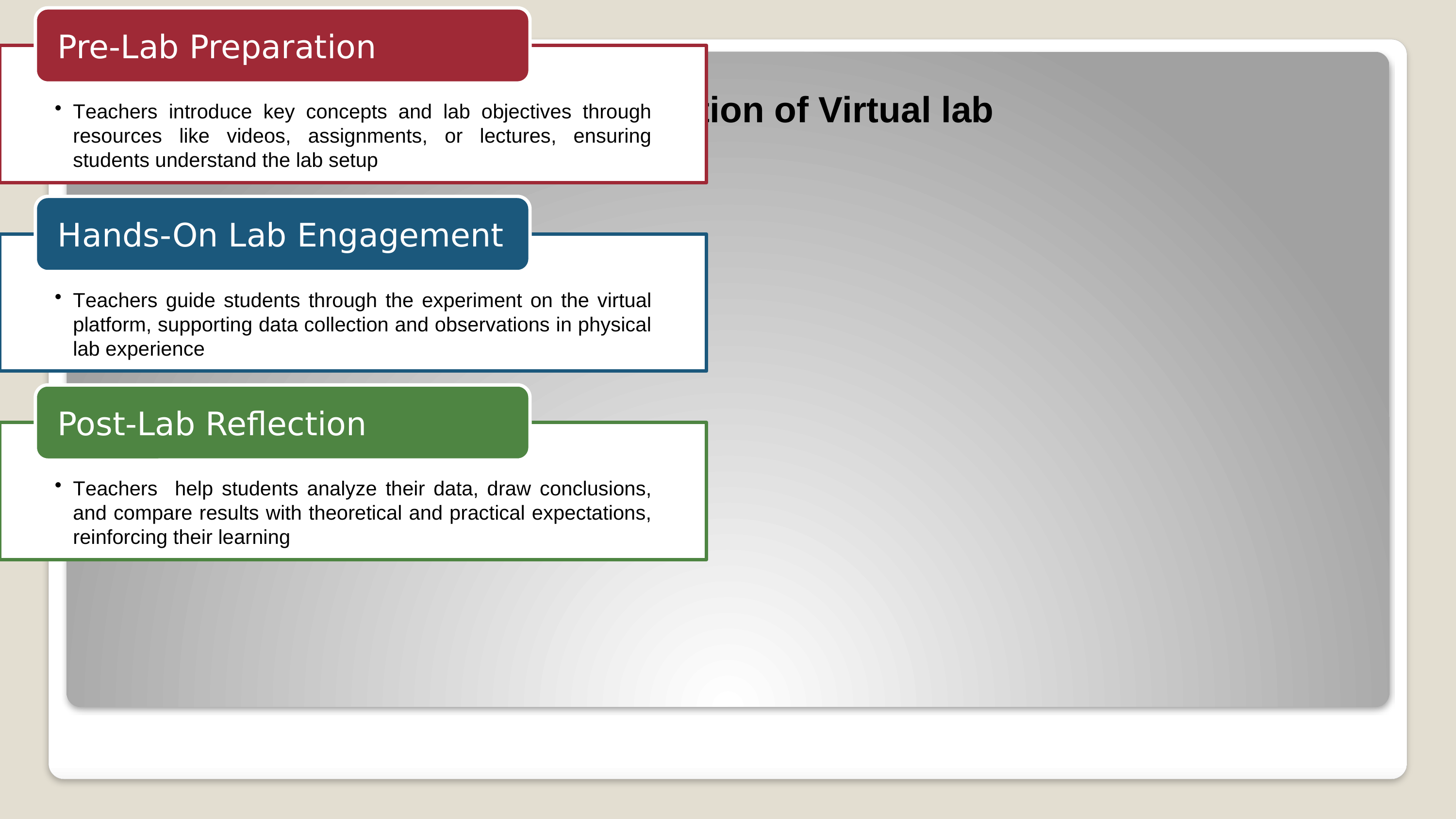

Pedagogical Integration of Virtual lab
Teachers introduce key concepts and lab objectives through resources like videos, assignments, or lectures, ensuring students understand the lab setup
Pre-Lab Preparation
Teachers guide students through the experiment on the virtual platform, supporting data collection and observations in physical lab experience
Hands-On Lab Engagement
Teachers  help students analyze their data, draw conclusions, and compare results with theoretical and practical expectations, reinforcing their learning
Post-Lab Reflection